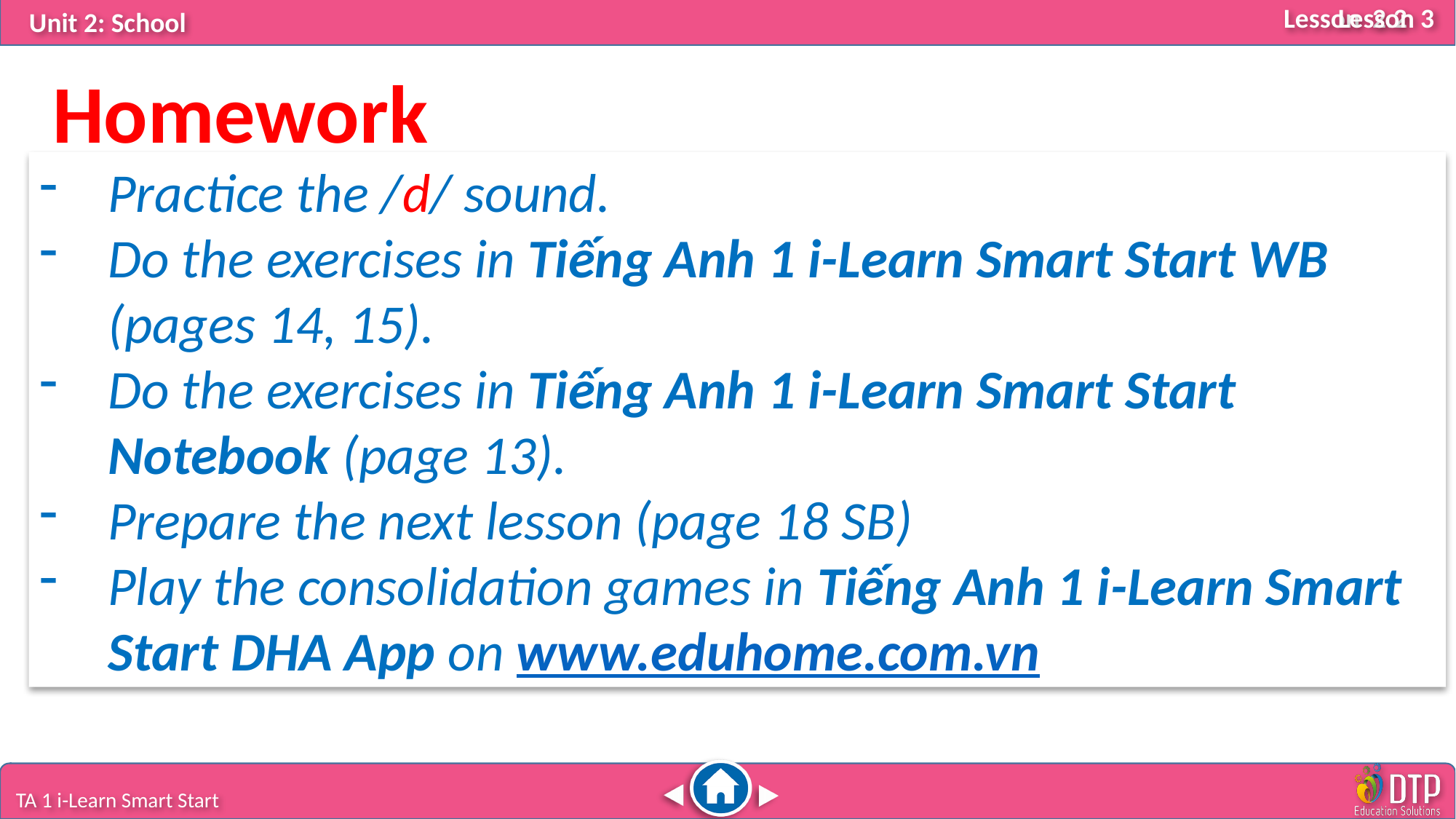

Lesson 3
Homework
Practice the /d/ sound.
Do the exercises in Tiếng Anh 1 i-Learn Smart Start WB (pages 14, 15).
Do the exercises in Tiếng Anh 1 i-Learn Smart Start Notebook (page 13).
Prepare the next lesson (page 18 SB)
Play the consolidation games in Tiếng Anh 1 i-Learn Smart Start DHA App on www.eduhome.com.vn